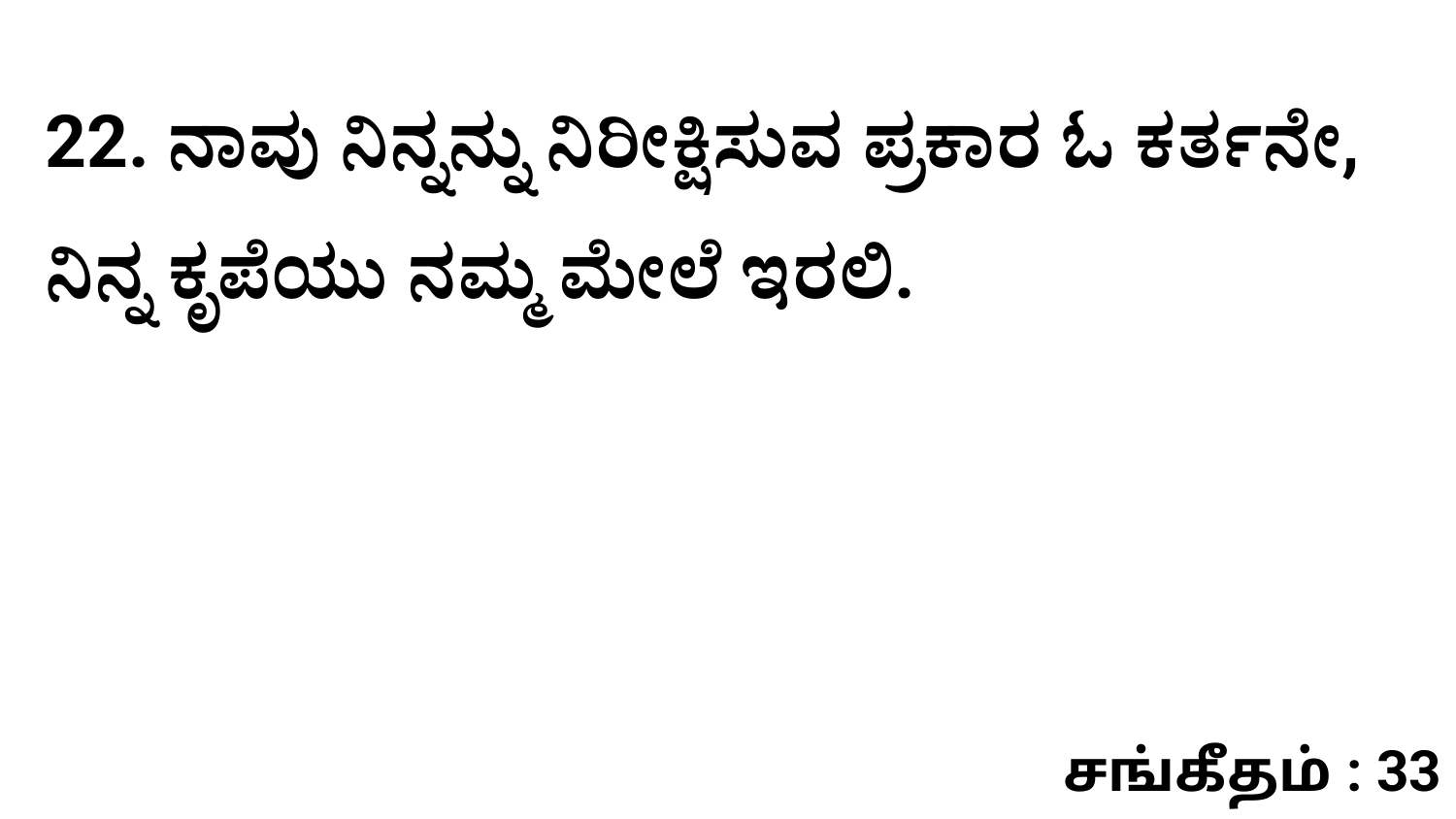

22. ನಾವು ನಿನ್ನನ್ನು ನಿರೀಕ್ಷಿಸುವ ಪ್ರಕಾರ ಓ ಕರ್ತನೇ, ನಿನ್ನ ಕೃಪೆಯು ನಮ್ಮ ಮೇಲೆ ಇರಲಿ.
சங்கீதம் : 33